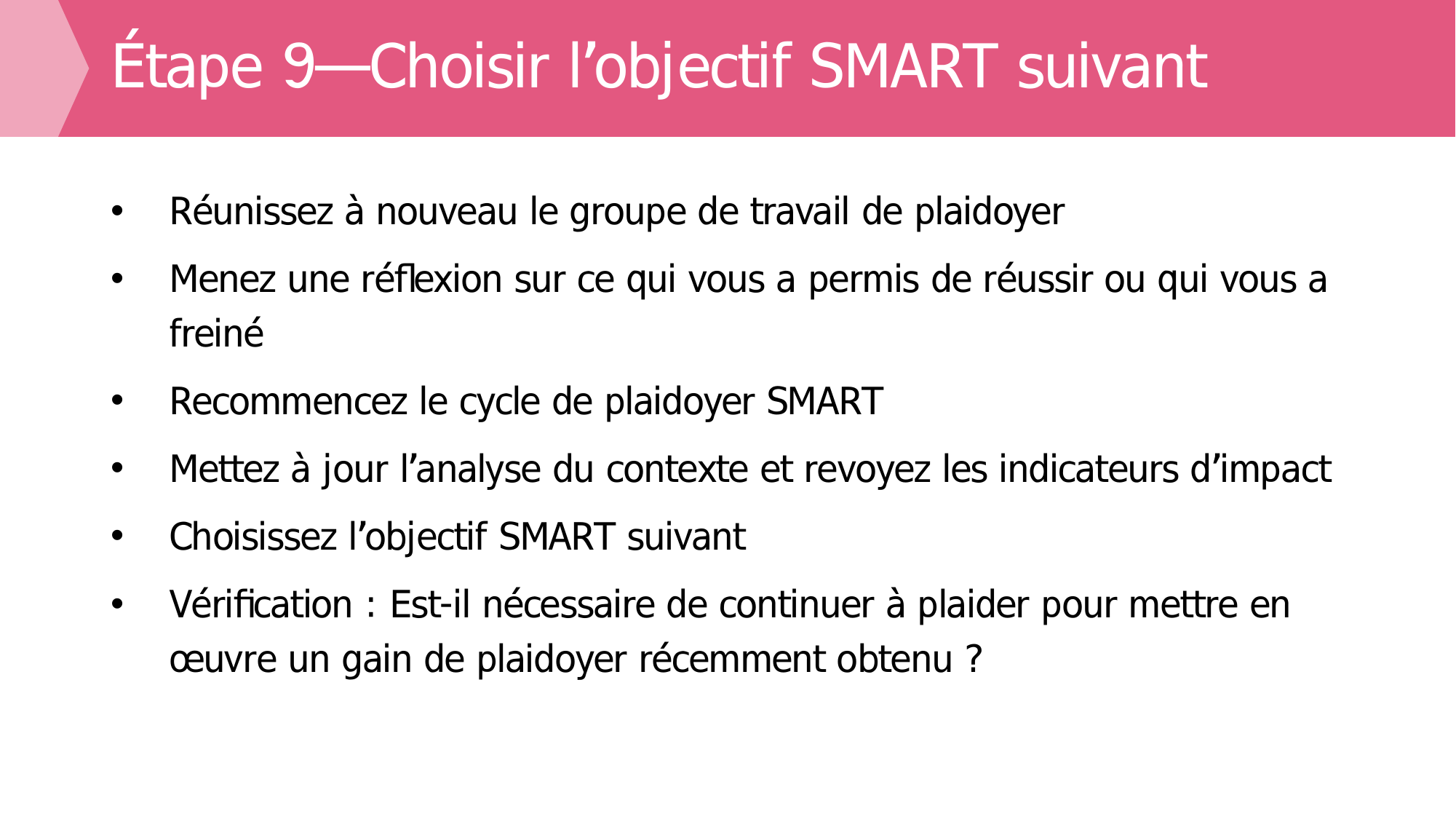

# Étape 9—Choisir l’objectif SMART suivant
Réunissez à nouveau le groupe de travail de plaidoyer
Menez une réflexion sur ce qui vous a permis de réussir ou qui vous a freiné
Recommencez le cycle de plaidoyer SMART
Mettez à jour l’analyse du contexte et revoyez les indicateurs d’impact
Choisissez l’objectif SMART suivant
Vérification : Est-il nécessaire de continuer à plaider pour mettre en œuvre un gain de plaidoyer récemment obtenu ?